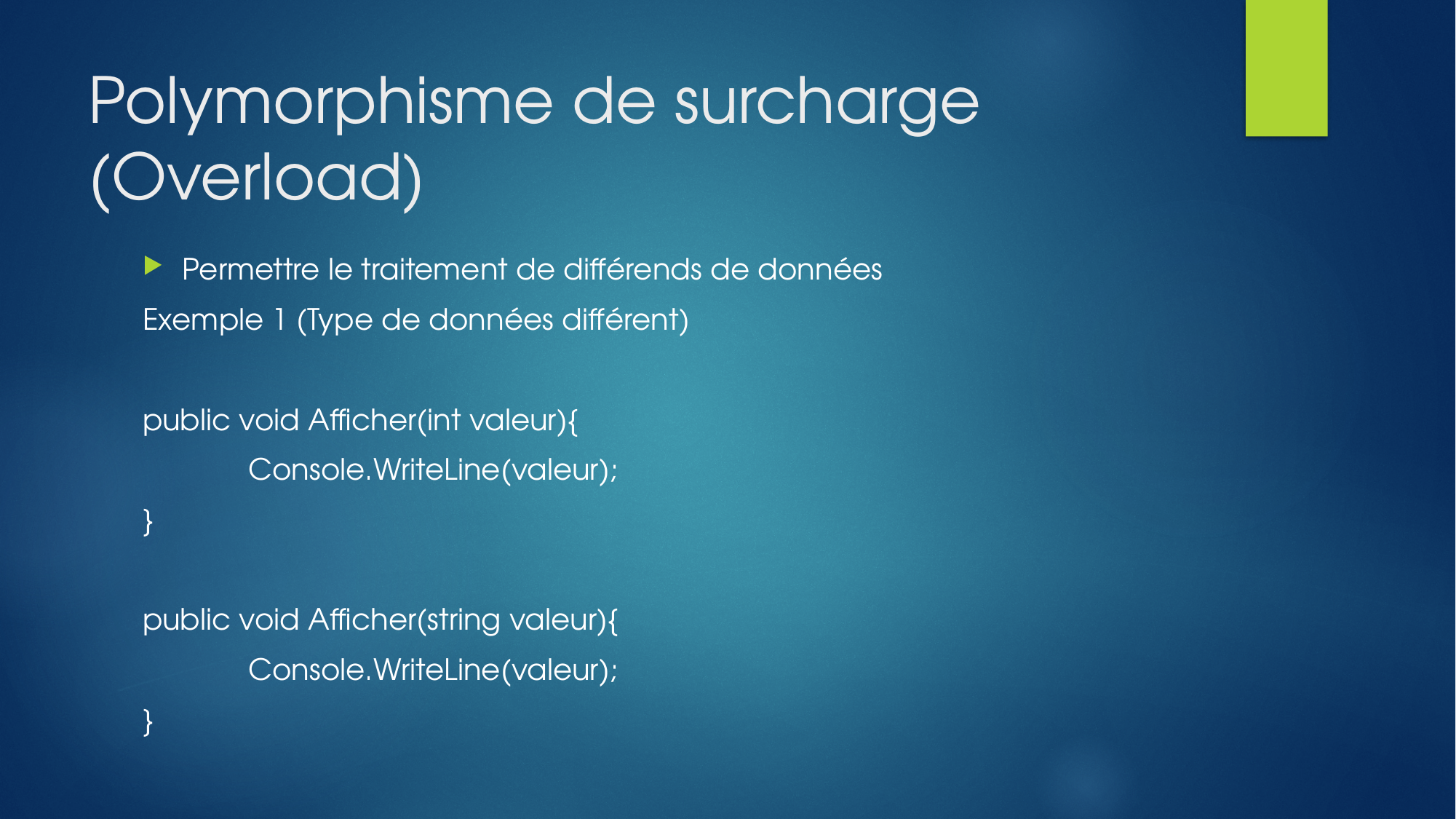

# Polymorphisme de surcharge (Overload)
Permettre le traitement de différends de données
Exemple 1 (Type de données différent)

public void Afficher(int valeur){
	Console.WriteLine(valeur);
}

public void Afficher(string valeur){
	Console.WriteLine(valeur);
}